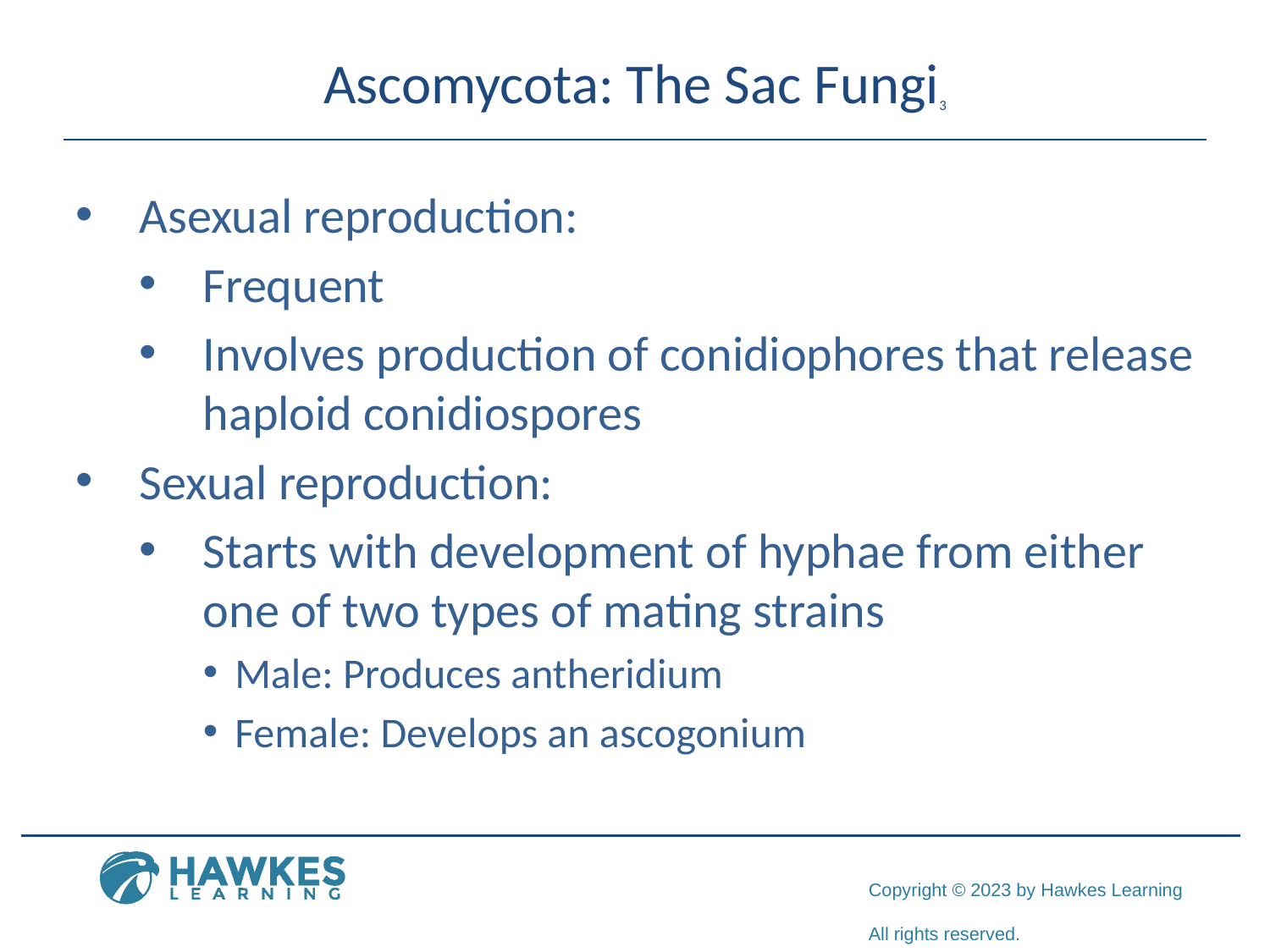

# Ascomycota: The Sac Fungi3
Asexual reproduction:
Frequent
Involves production of conidiophores that release haploid conidiospores
Sexual reproduction:
Starts with development of hyphae from either one of two types of mating strains
Male: Produces antheridium
Female: Develops an ascogonium